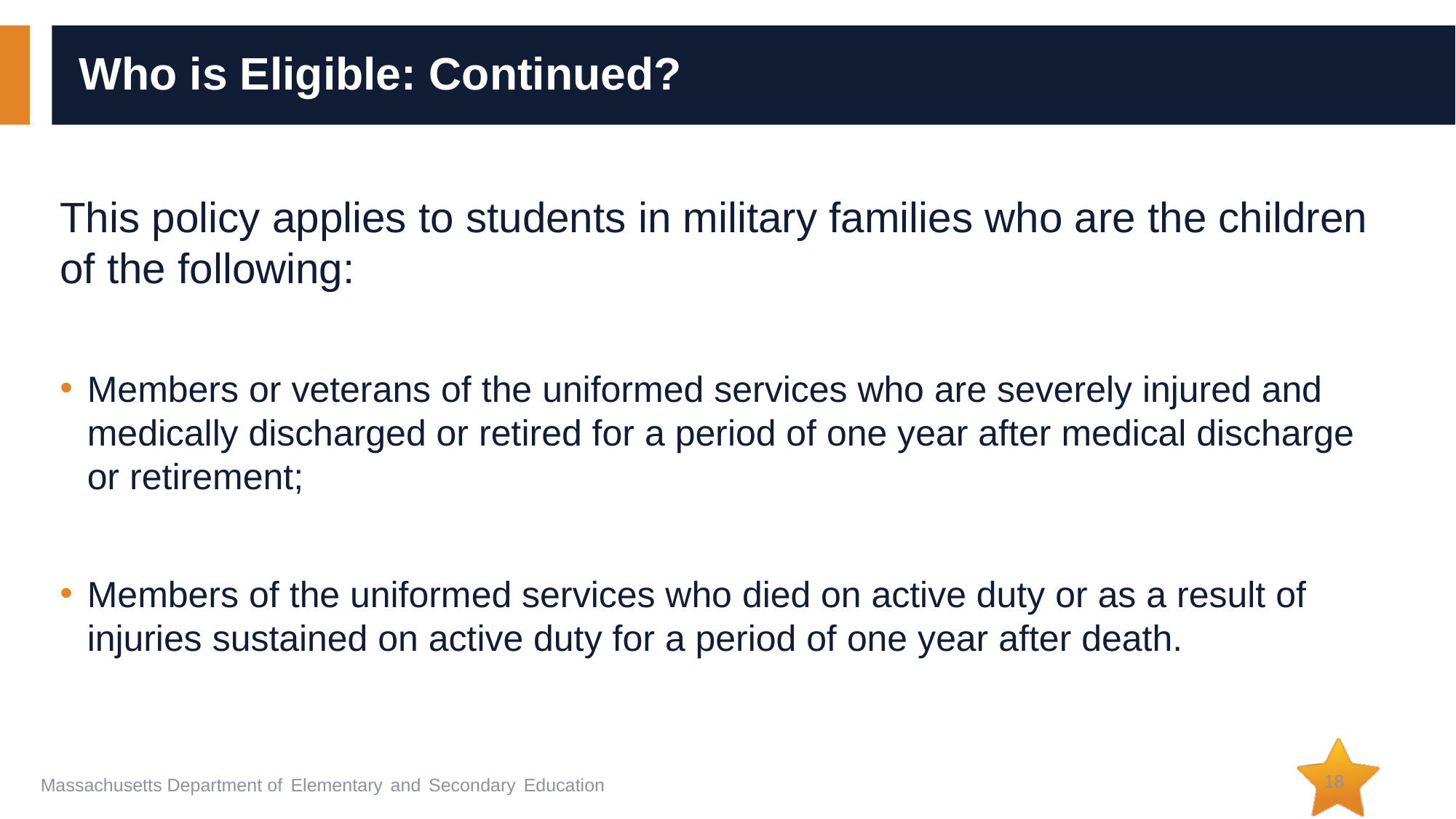

# Who is Eligible: Continued?

This policy applies to students in military families who are the children of the following:

Members or veterans of the uniformed services who are severely injured and medically discharged or retired for a period of one year after medical discharge or retirement;

Members of the uniformed services who died on active duty or as a result of injuries sustained on active duty for a period of one year after death.

18